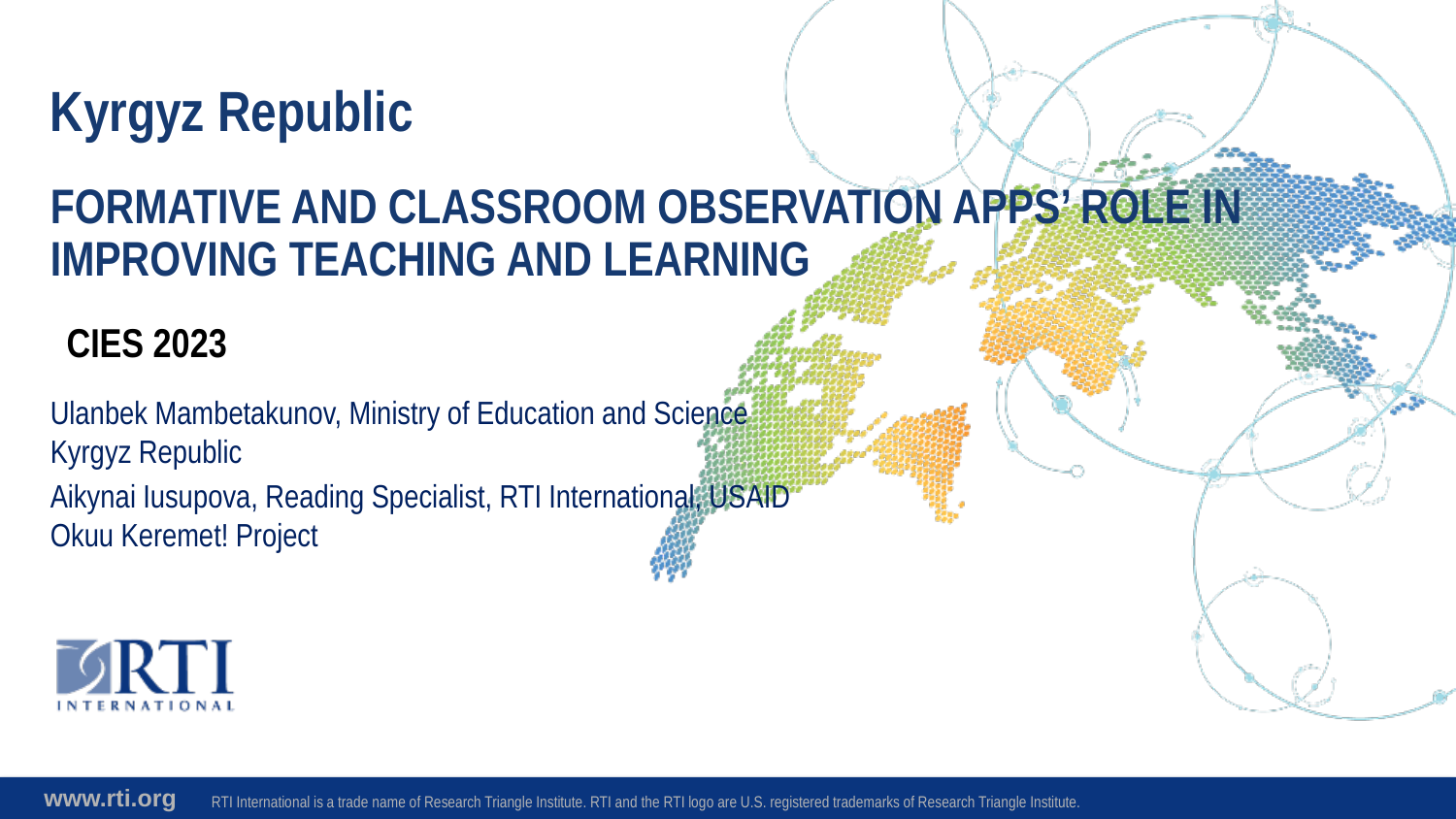

# Kyrgyz Republic
FORMATIVE AND CLASSROOM OBSERVATION APPS’ ROLE IN IMPROVING TEACHING AND LEARNING
CIES 2023
Ulanbek Mambetakunov, Ministry of Education and Science  Kyrgyz Republic
Aikynai Iusupova, Reading Specialist, RTI International, USAID Okuu Keremet! Project